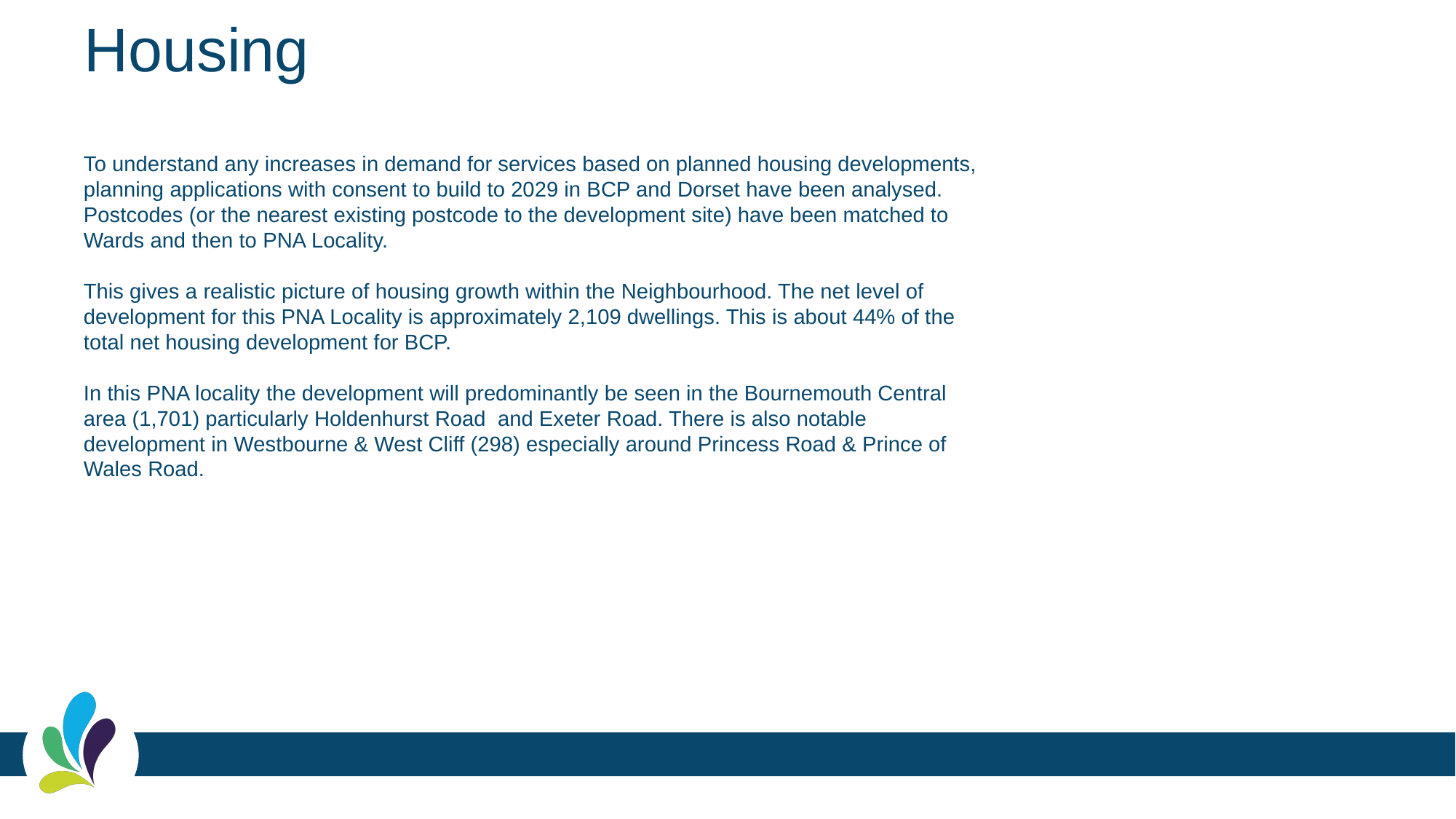

# Housing
To understand any increases in demand for services based on planned housing developments, planning applications with consent to build to 2029 in BCP and Dorset have been analysed. Postcodes (or the nearest existing postcode to the development site) have been matched to Wards and then to PNA Locality.

This gives a realistic picture of housing growth within the Neighbourhood. The net level of development for this PNA Locality is approximately 2,109 dwellings. This is about 44% of the total net housing development for BCP.

In this PNA locality the development will predominantly be seen in the Bournemouth Central area (1,701) particularly Holdenhurst Road  and Exeter Road. There is also notable development in Westbourne & West Cliff (298) especially around Princess Road & Prince of Wales Road.